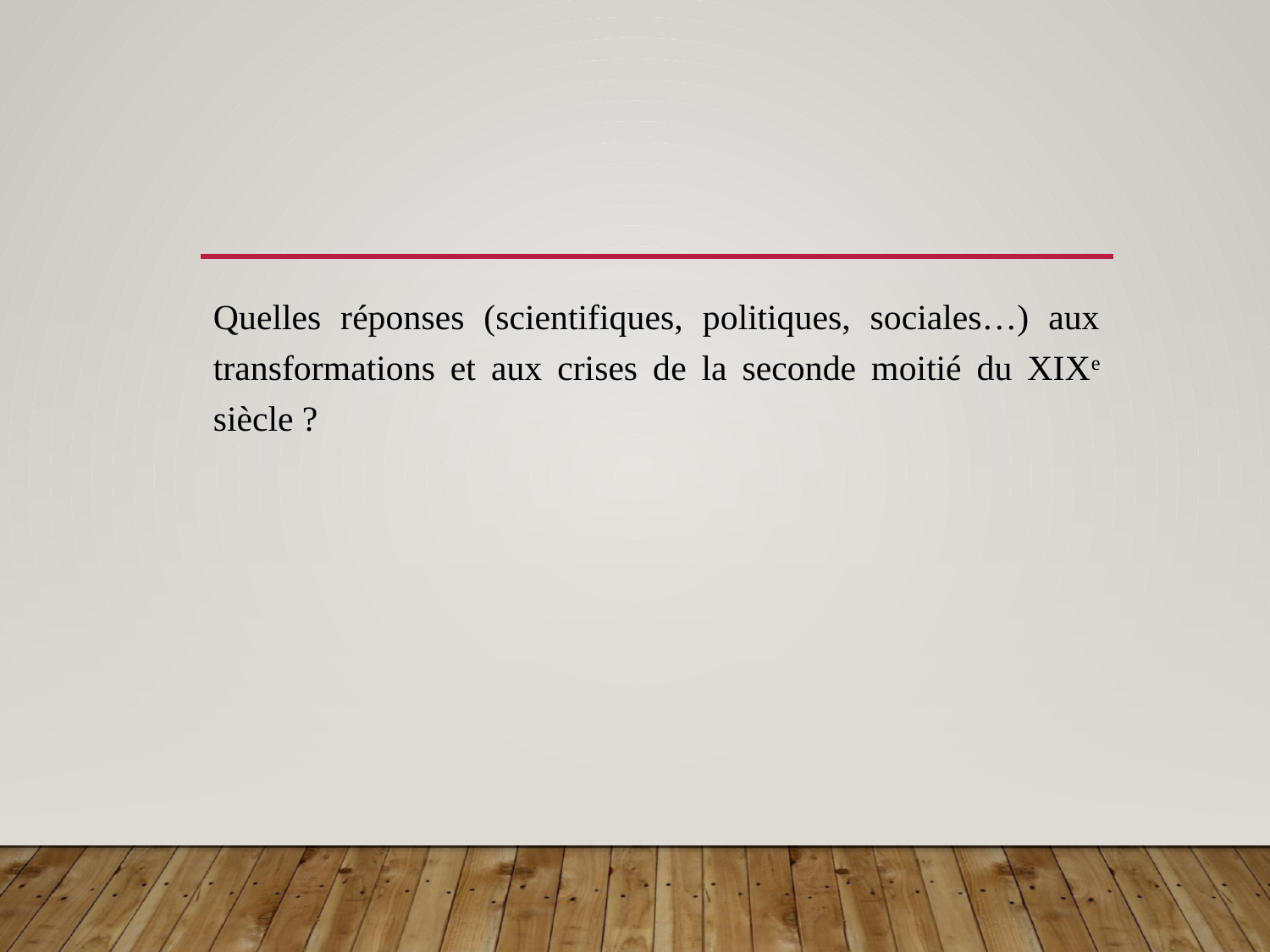

#
Quelles réponses (scientifiques, politiques, sociales…) aux transformations et aux crises de la seconde moitié du XIXe siècle ?